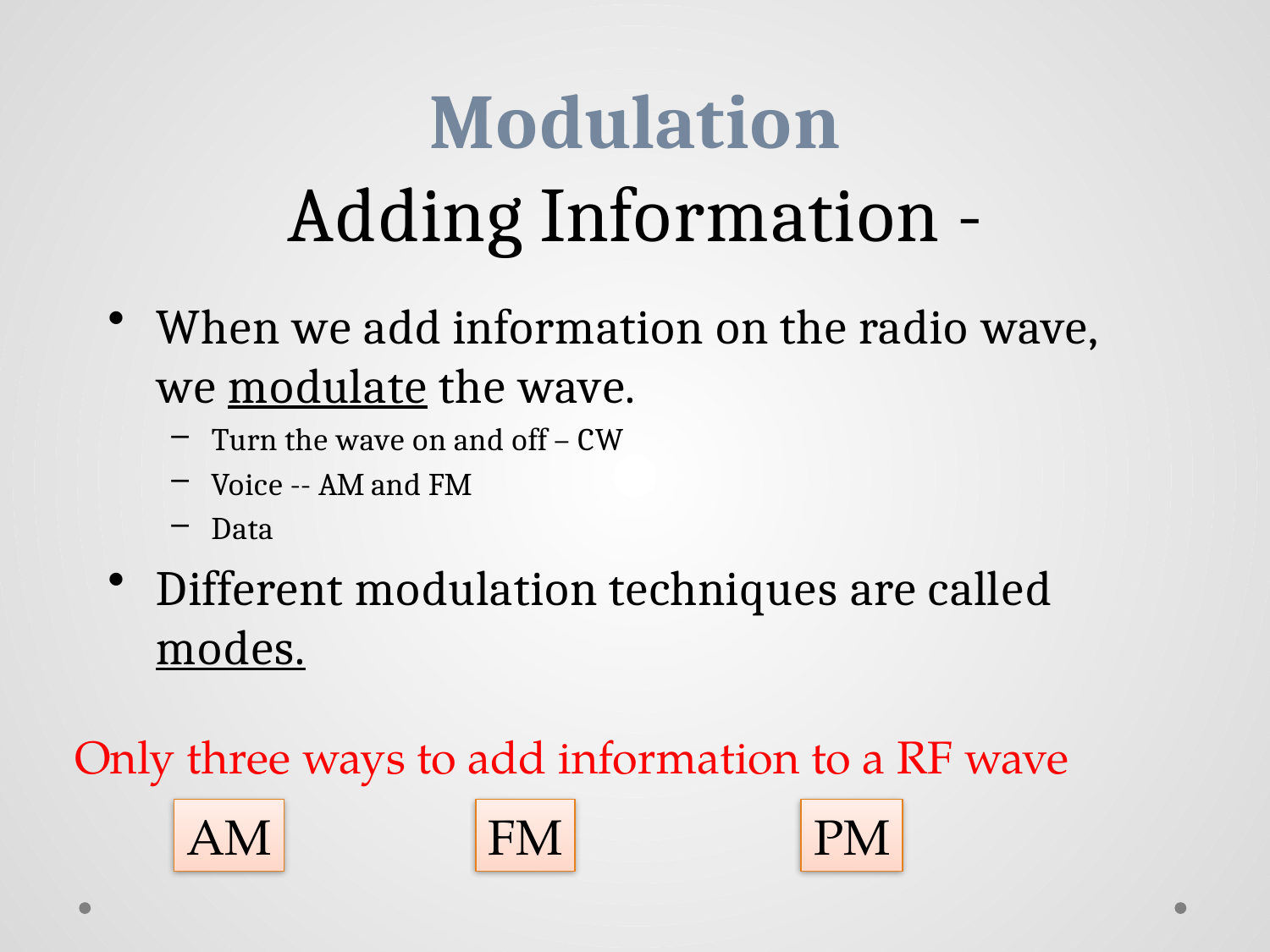

Modulation
Adding Information -

When we add information on the radio wave, we modulate the wave.
Turn the wave on and off – CW
Voice -- AM and FM
Data
Different modulation techniques are called modes.
Only three ways to add information to a RF wave
AM
FM
PM